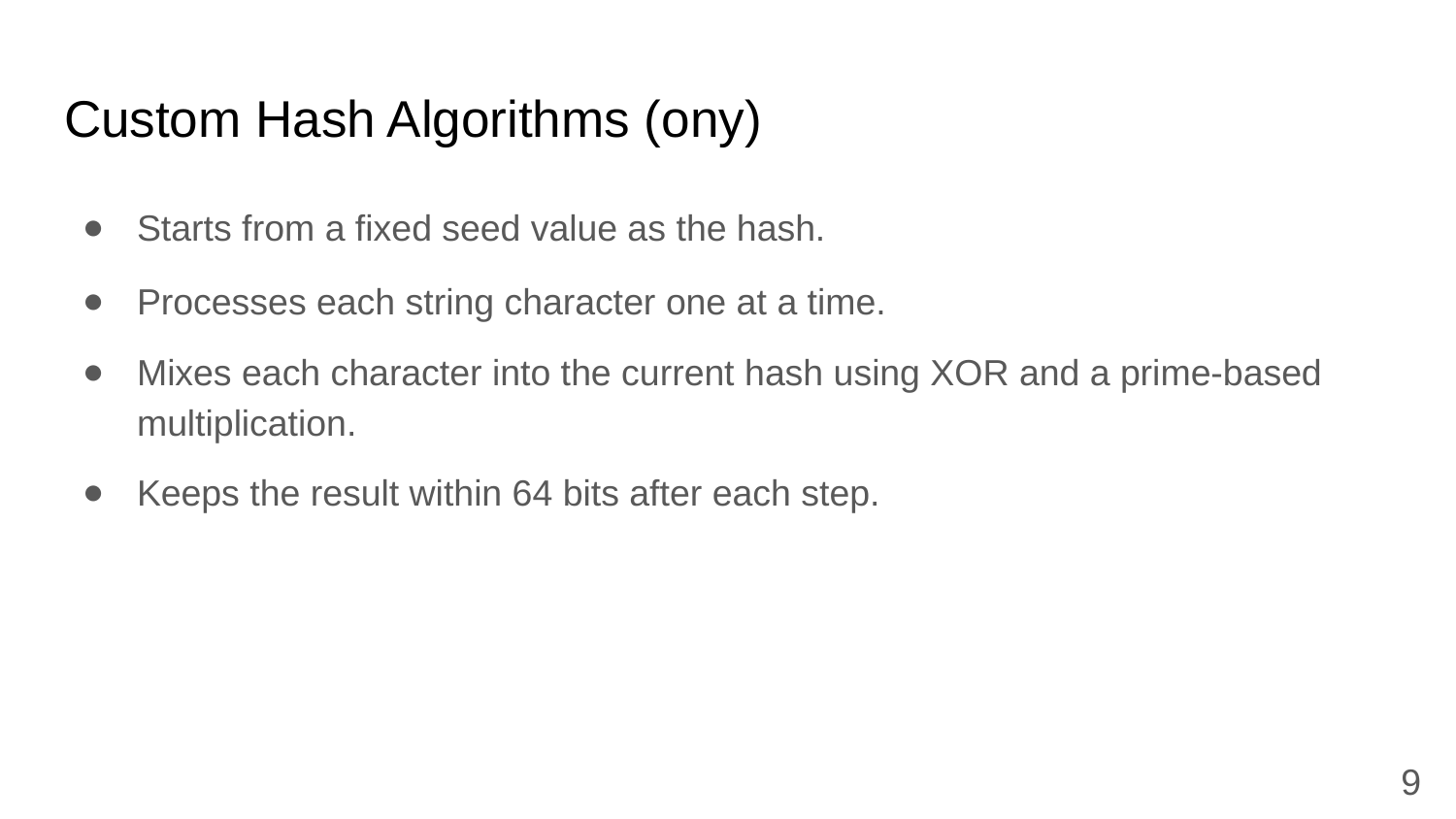

# Custom Hash Algorithms (ony)
Starts from a fixed seed value as the hash.
Processes each string character one at a time.
Mixes each character into the current hash using XOR and a prime-based multiplication.
Keeps the result within 64 bits after each step.

9